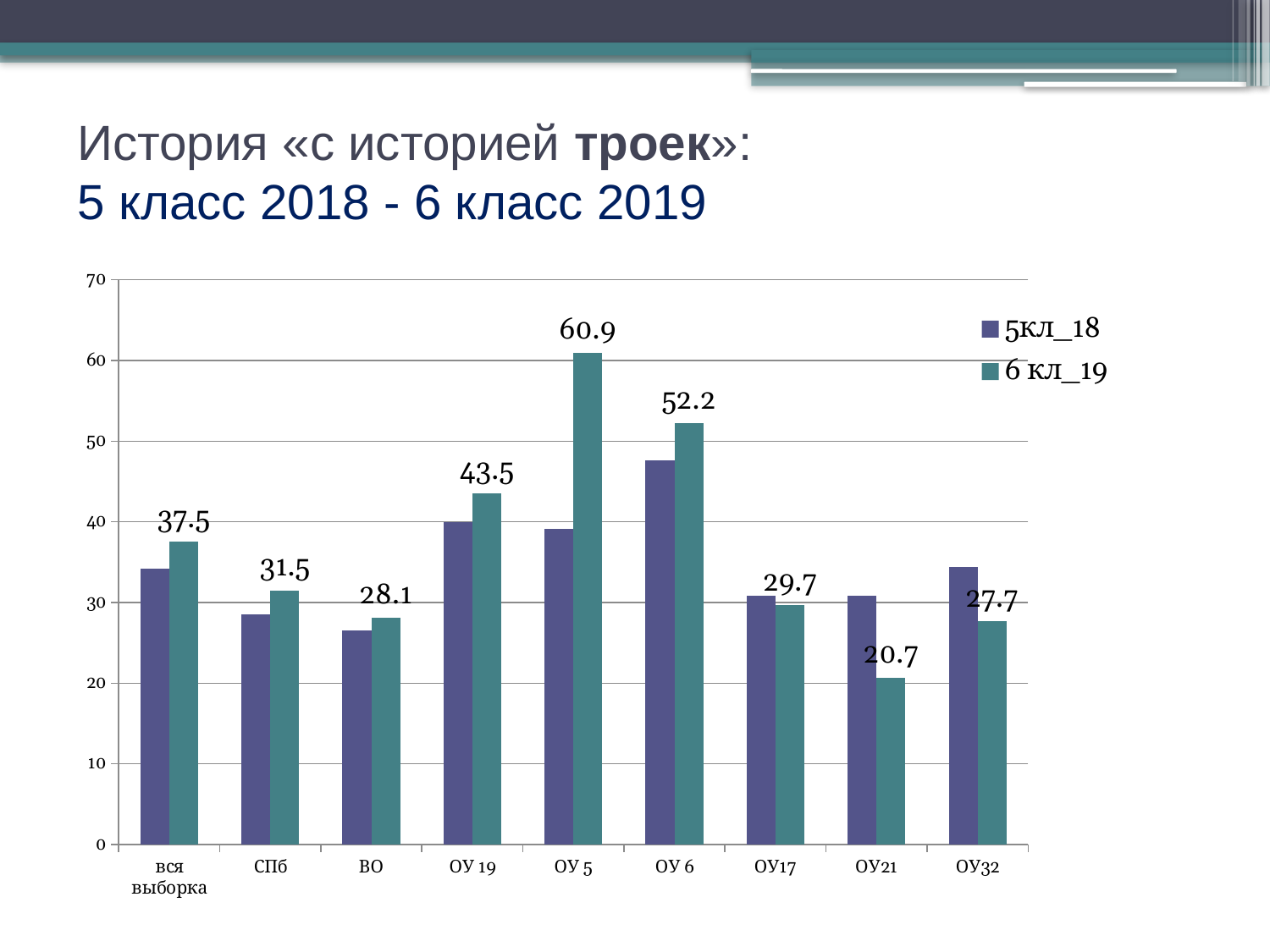

# История «с историей троек»: 5 класс 2018 - 6 класс 2019

### Chart

| Category | 5кл_18 | 6 кл_19 |
|---|---|---|
| вся выборка | 34.2 | 37.5 |
| СПб | 28.5 | 31.5 |
| ВО | 26.5 | 28.1 |
| ОУ 19 | 40.0 | 43.5 |
| ОУ 5 | 39.1 | 60.9 |
| ОУ 6 | 47.6 | 52.2 |
| ОУ17 | 30.8 | 29.7 |
| ОУ21 | 30.8 | 20.7 |
| ОУ32 | 34.4 | 27.7 |